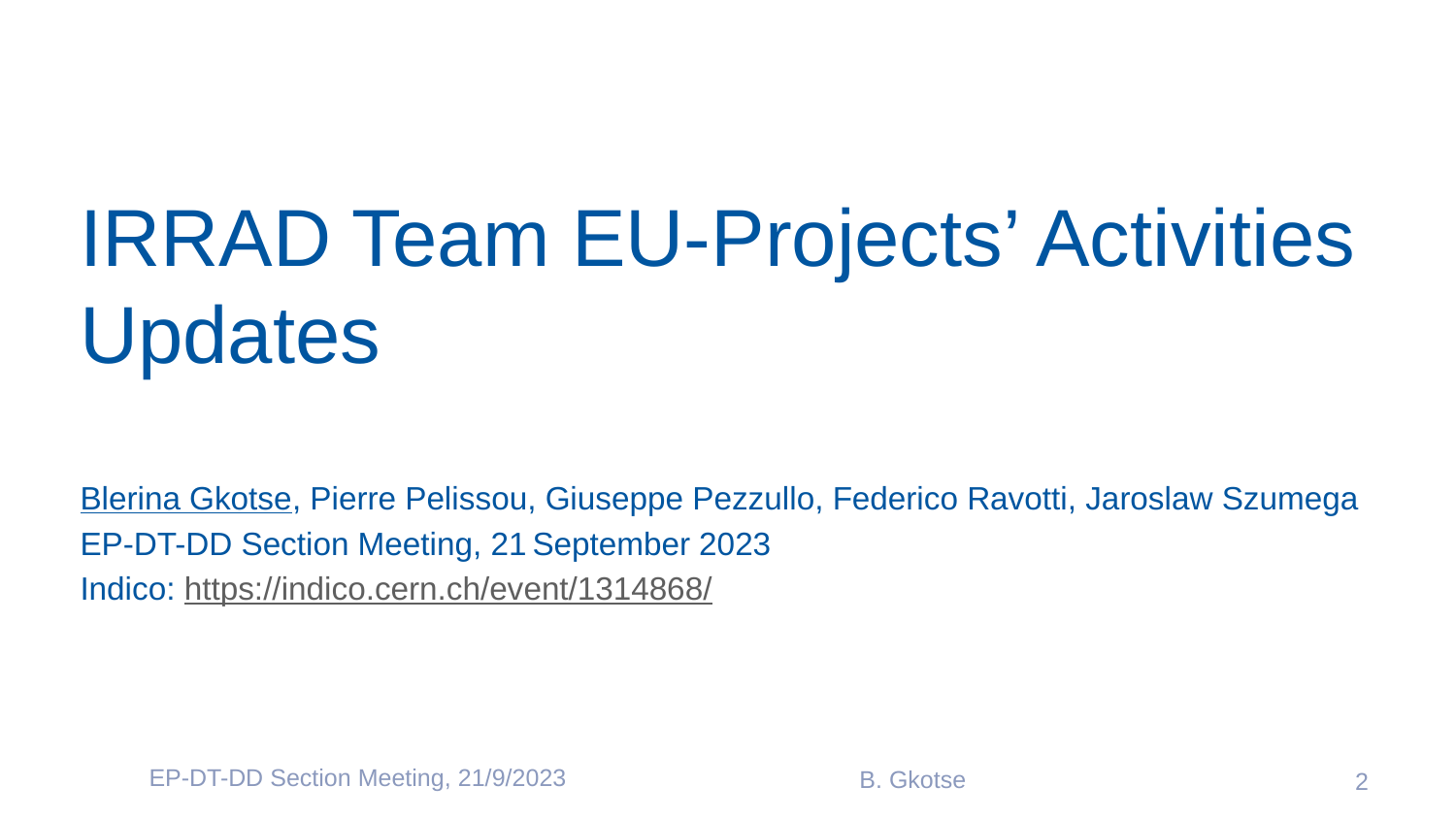

# IRRAD Team EU-Projects’ Activities Updates
Blerina Gkotse, Pierre Pelissou, Giuseppe Pezzullo, Federico Ravotti, Jaroslaw Szumega
EP-DT-DD Section Meeting, 21 September 2023
Indico: https://indico.cern.ch/event/1314868/

EP-DT-DD Section Meeting, 21/9/2023
B. Gkotse
2